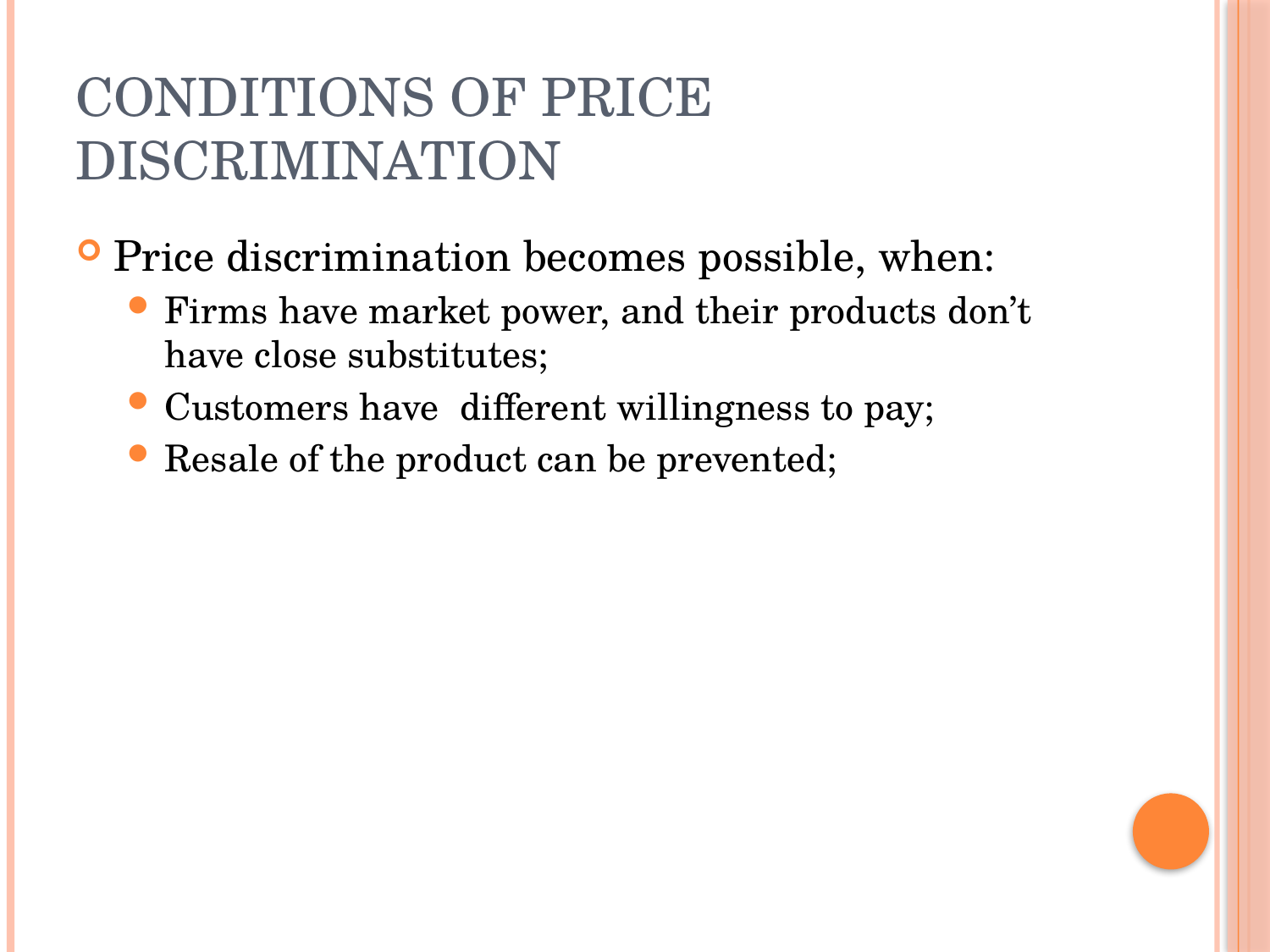

# Conditions of price discrimination
Price discrimination becomes possible, when:
Firms have market power, and their products don’t have close substitutes;
Customers have  different willingness to pay;
Resale of the product can be prevented;